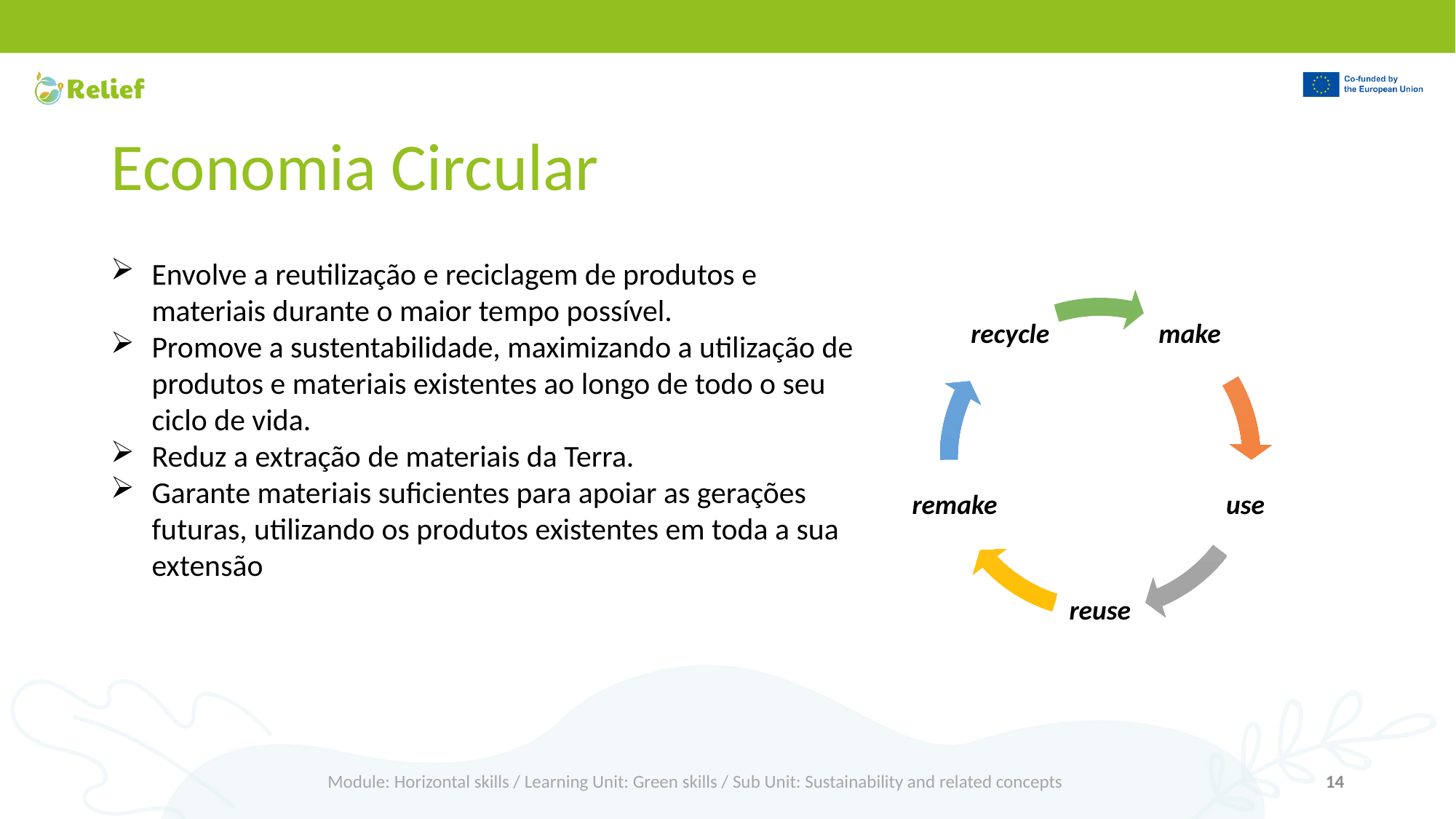

# Economia Circular
Envolve a reutilização e reciclagem de produtos e materiais durante o maior tempo possível.
Promove a sustentabilidade, maximizando a utilização de produtos e materiais existentes ao longo de todo o seu ciclo de vida.
Reduz a extração de materiais da Terra.
Garante materiais suficientes para apoiar as gerações futuras, utilizando os produtos existentes em toda a sua extensão

make
use
reuse
remake
recycle
Module: Horizontal skills / Learning Unit: Green skills / Sub Unit: Sustainability and related concepts
14